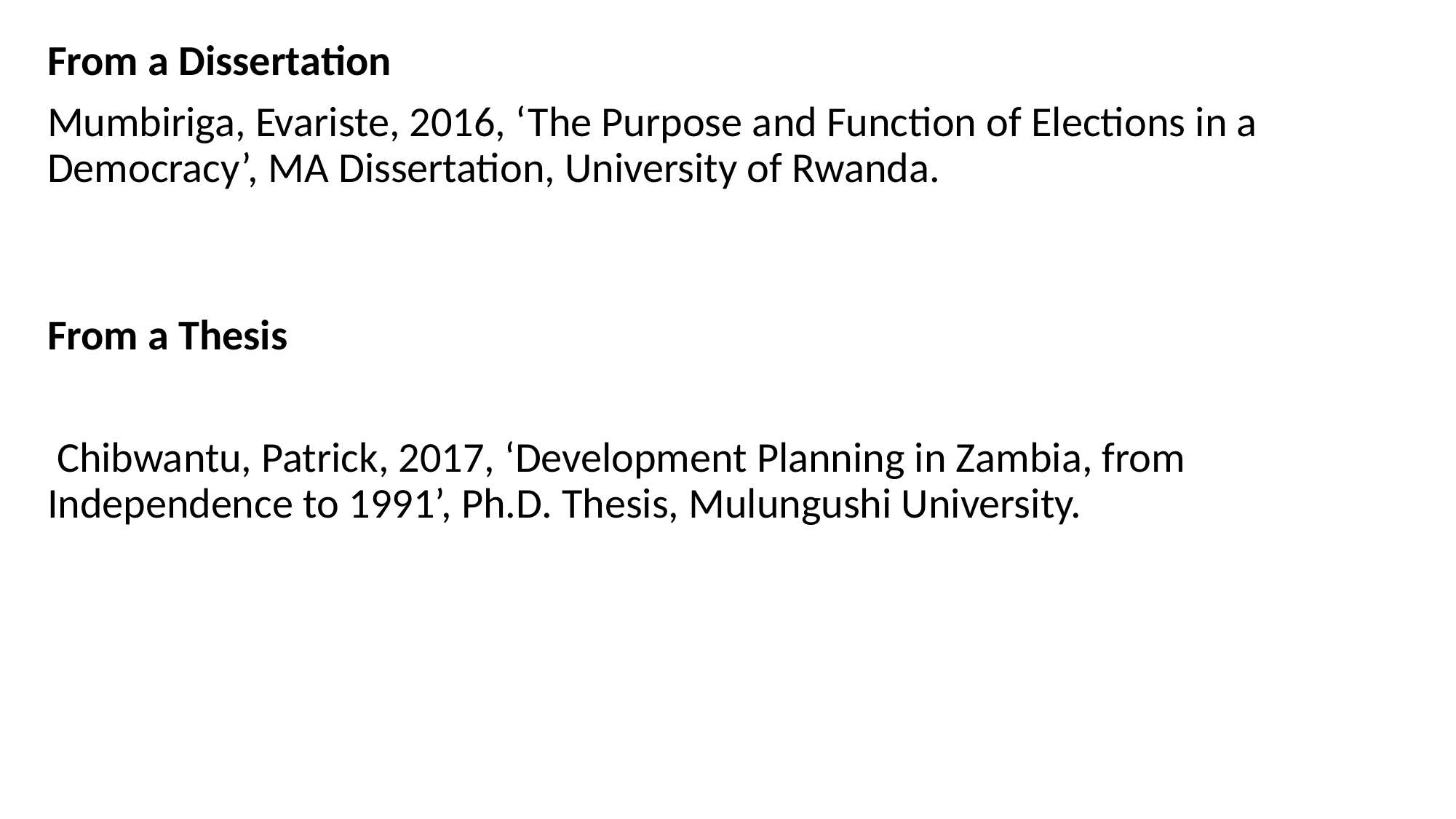

From a Dissertation
Mumbiriga, Evariste, 2016, ‘The Purpose and Function of Elections in a Democracy’, MA Dissertation, University of Rwanda.

From a Thesis

 Chibwantu, Patrick, 2017, ‘Development Planning in Zambia, from Independence to 1991’, Ph.D. Thesis, Mulungushi University.